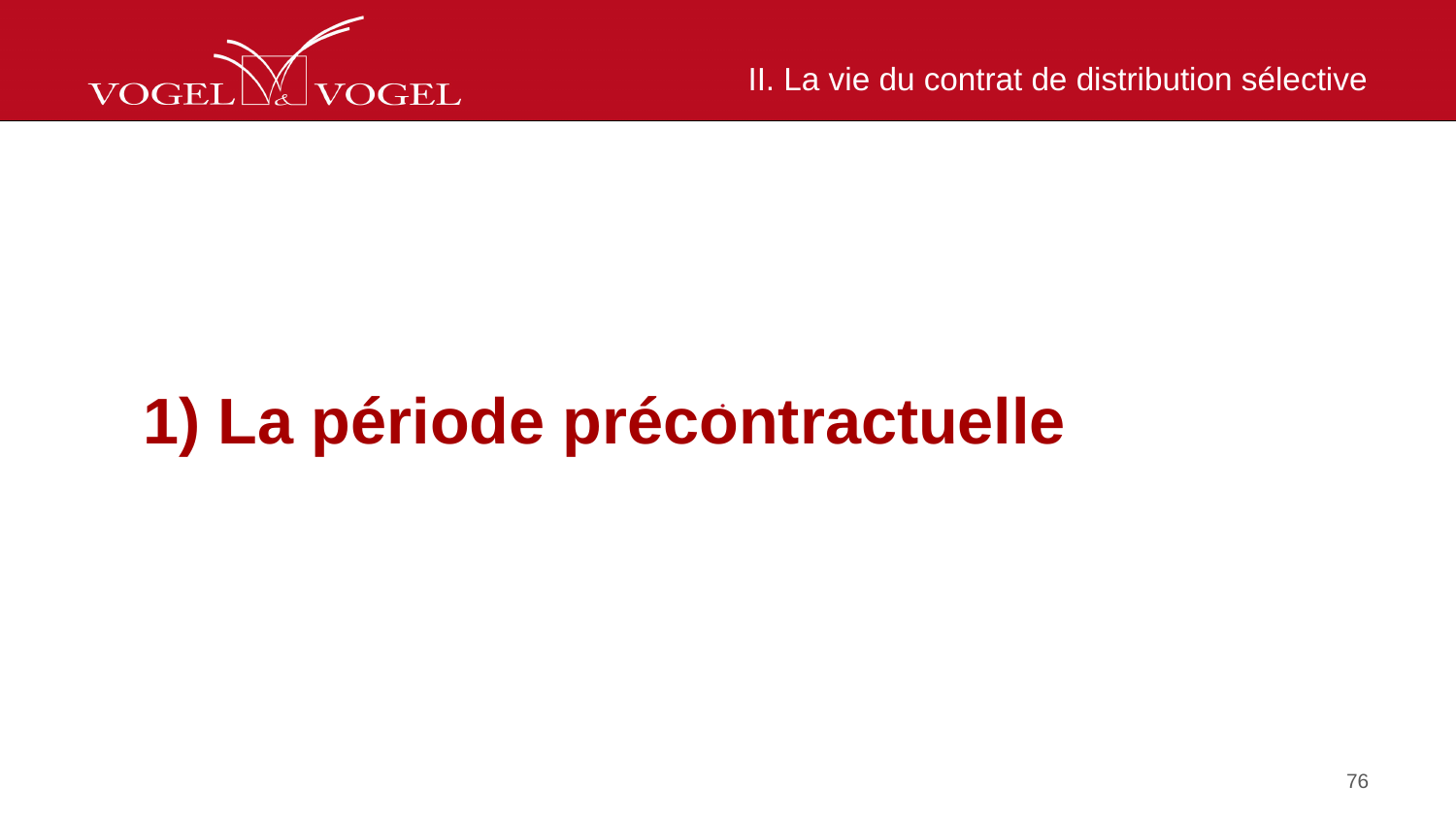

# II. La vie du contrat de distribution sélective
1) La période précontractuelle

76